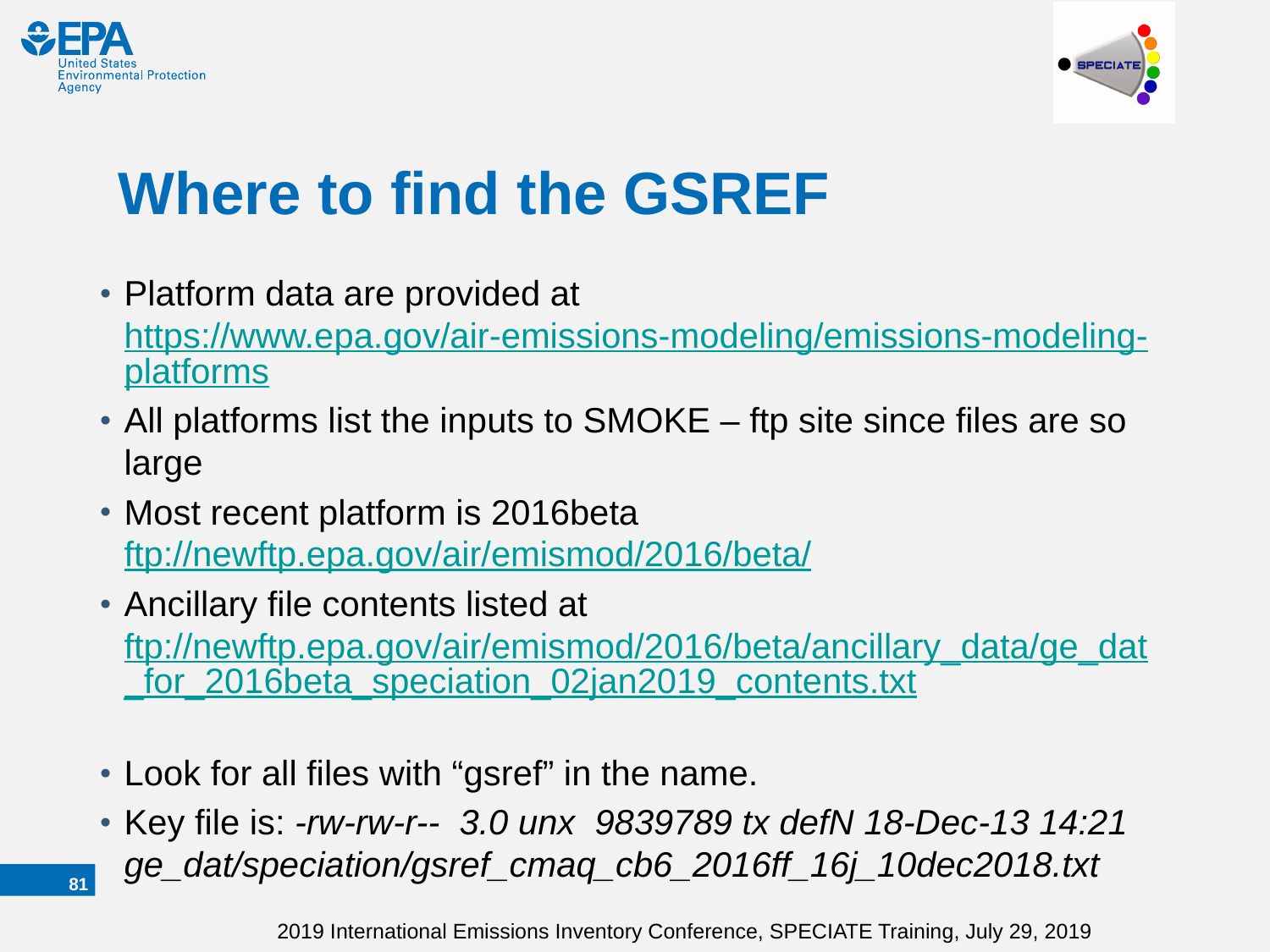

# Where to find the GSREF
Platform data are provided at https://www.epa.gov/air-emissions-modeling/emissions-modeling-platforms
All platforms list the inputs to SMOKE – ftp site since files are so large
Most recent platform is 2016beta ftp://newftp.epa.gov/air/emismod/2016/beta/
Ancillary file contents listed at  ftp://newftp.epa.gov/air/emismod/2016/beta/ancillary_data/ge_dat_for_2016beta_speciation_02jan2019_contents.txt
Look for all files with “gsref” in the name.
Key file is: -rw-rw-r--  3.0 unx  9839789 tx defN 18-Dec-13 14:21 ge_dat/speciation/gsref_cmaq_cb6_2016ff_16j_10dec2018.txt

81
2019 International Emissions Inventory Conference, SPECIATE Training, July 29, 2019